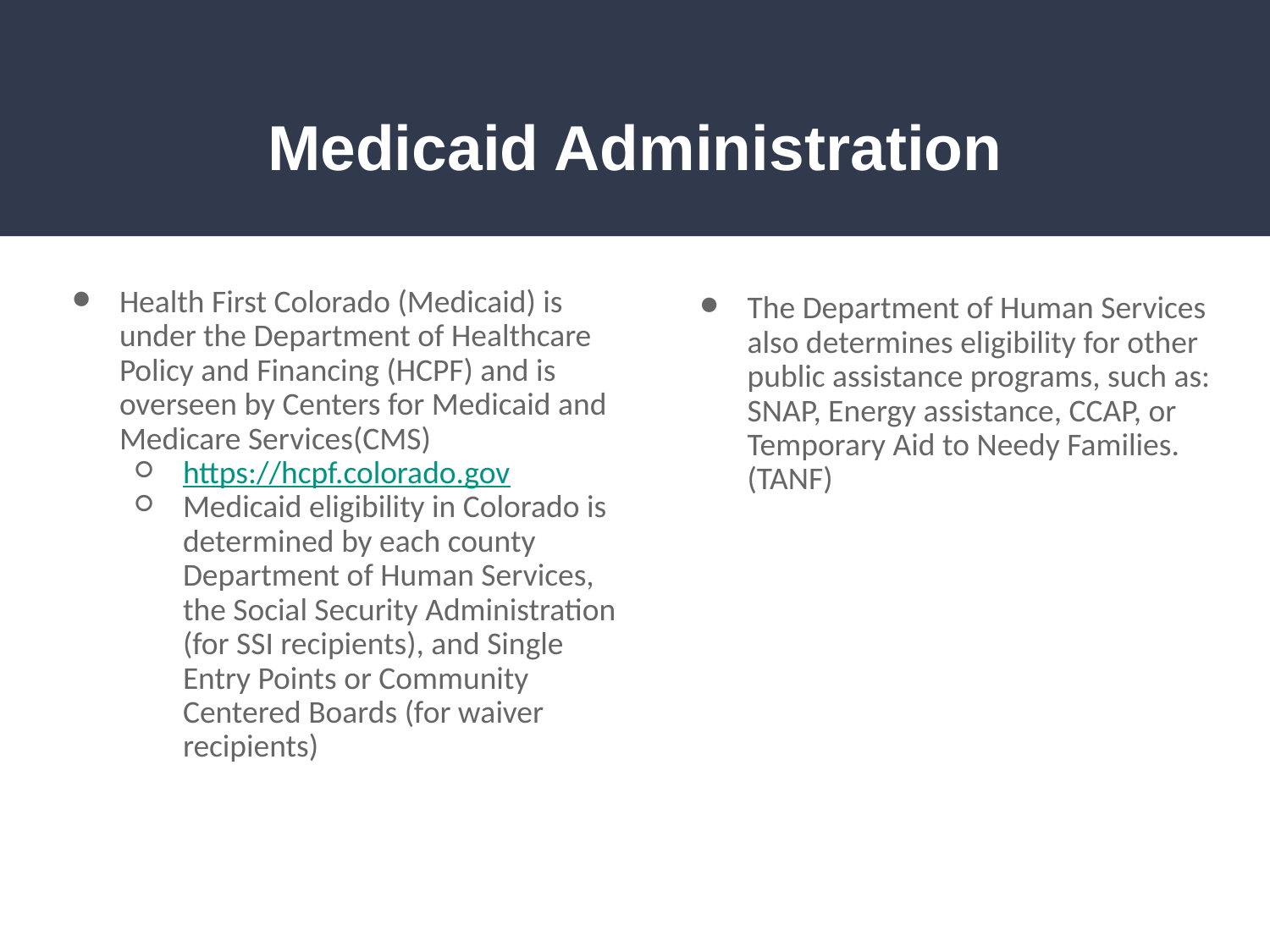

# Medicaid Administration
Health First Colorado (Medicaid) is under the Department of Healthcare Policy and Financing (HCPF) and is overseen by Centers for Medicaid and Medicare Services(CMS)
https://hcpf.colorado.gov
Medicaid eligibility in Colorado is determined by each county Department of Human Services, the Social Security Administration (for SSI recipients), and Single Entry Points or Community Centered Boards (for waiver recipients)

The Department of Human Services also determines eligibility for other public assistance programs, such as: SNAP, Energy assistance, CCAP, or Temporary Aid to Needy Families. (TANF)